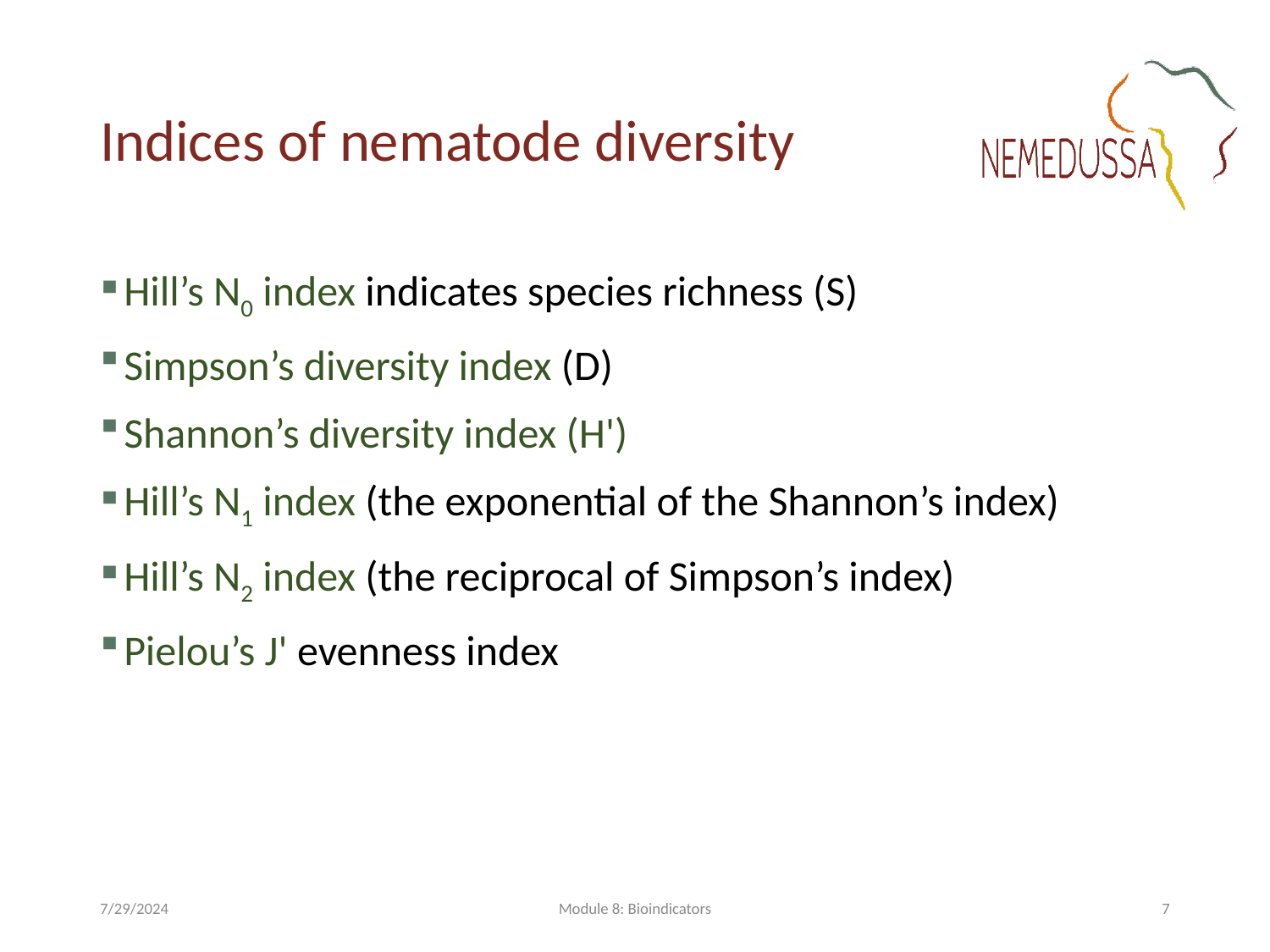

# Indices of nematode diversity
Hill’s N0 index indicates species richness (S)
Simpson’s diversity index (D)
Shannon’s diversity index (H')
Hill’s N1 index (the exponential of the Shannon’s index)
Hill’s N2 index (the reciprocal of Simpson’s index)
Pielou’s J' evenness index

7/29/2024
Module 8: Bioindicators
7